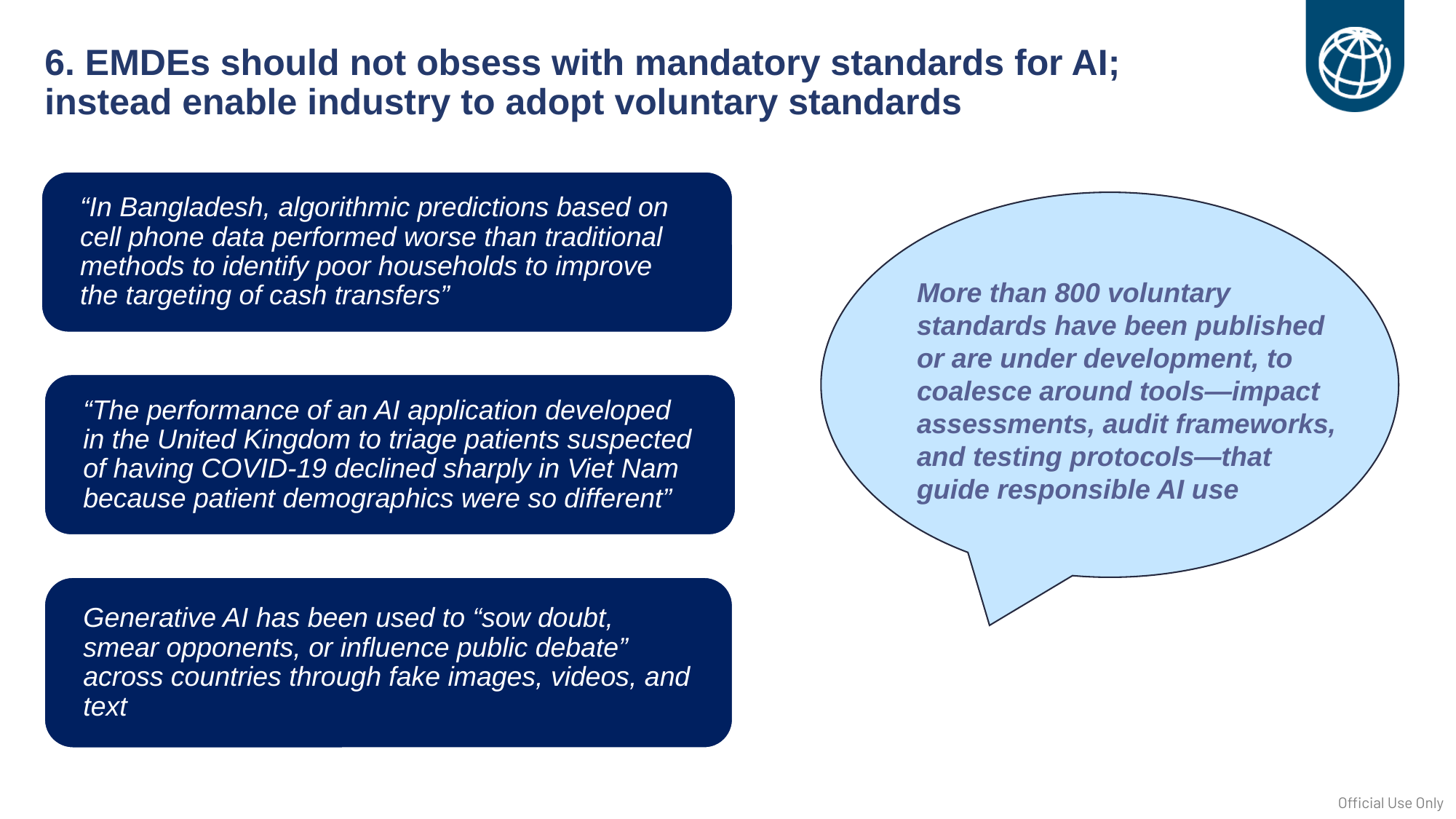

# 6. EMDEs should not obsess with mandatory standards for AI; instead enable industry to adopt voluntary standards

“In Bangladesh, algorithmic predictions based on cell phone data performed worse than traditional methods to identify poor households to improve the targeting of cash transfers”

More than 800 voluntary standards have been published or are under development, to coalesce around tools—impact assessments, audit frameworks, and testing protocols—that guide responsible AI use

“The performance of an AI application developed in the United Kingdom to triage patients suspected of having COVID-19 declined sharply in Viet Nam because patient demographics were so different”

Generative AI has been used to “sow doubt, smear opponents, or influence public debate” across countries through fake images, videos, and text